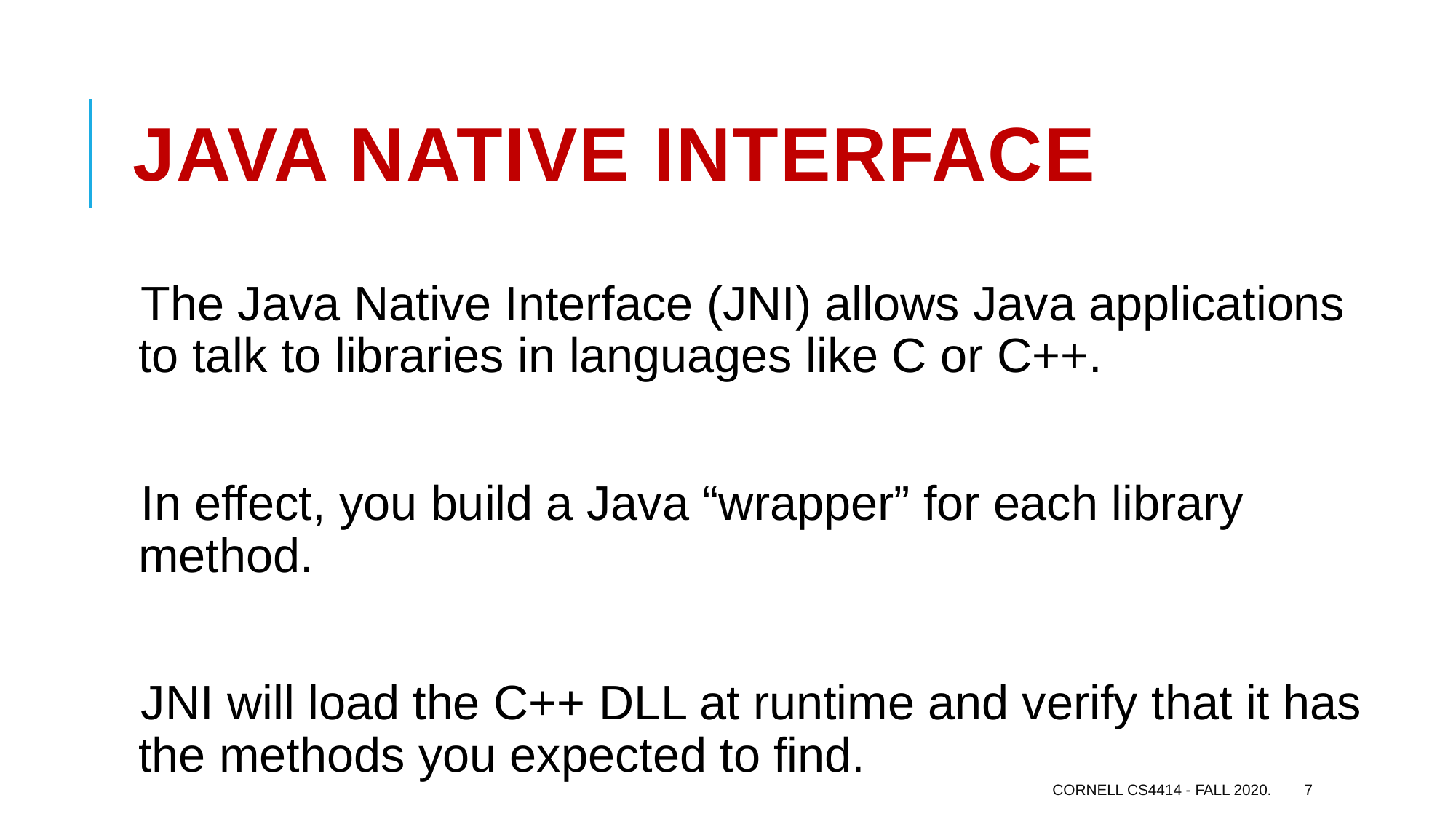

# Java Native Interface
The Java Native Interface (JNI) allows Java applications to talk to libraries in languages like C or C++.

In effect, you build a Java “wrapper” for each library method.

JNI will load the C++ DLL at runtime and verify that it has the methods you expected to find.
Cornell CS4414 - Fall 2020.
7